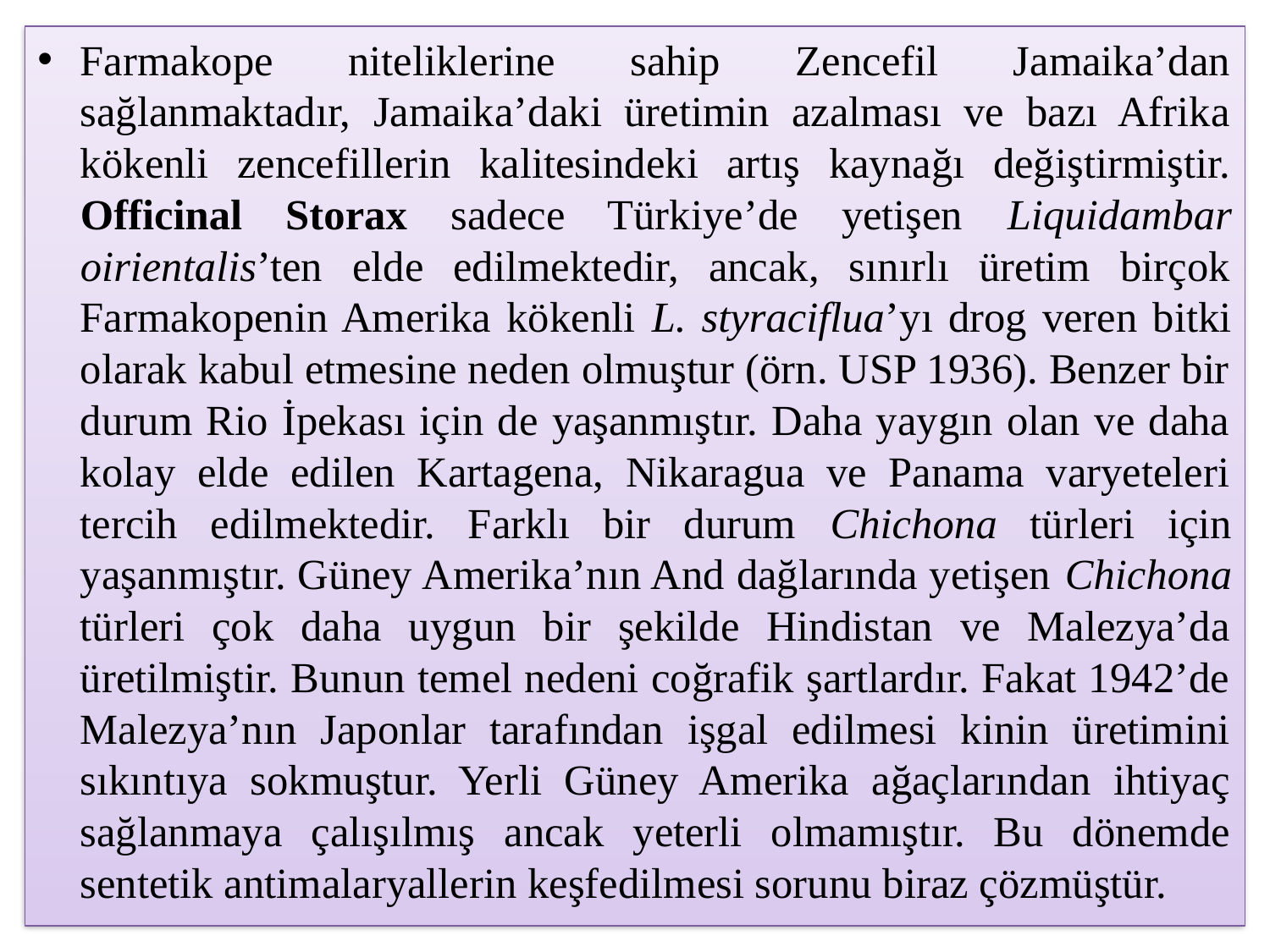

# Farmakope niteliklerine sahip Zencefil Jamaika’dan sağlanmaktadır, Jamaika’daki üretimin azalması ve bazı Afrika kökenli zencefillerin kalitesindeki artış kaynağı değiştirmiştir. Officinal Storax sadece Türkiye’de yetişen Liquidambar oirientalis’ten elde edilmektedir, ancak, sınırlı üretim birçok Farmakopenin Amerika kökenli L. styraciflua’yı drog veren bitki olarak kabul etmesine neden olmuştur (örn. USP 1936). Benzer bir durum Rio İpekası için de yaşanmıştır. Daha yaygın olan ve daha kolay elde edilen Kartagena, Nikaragua ve Panama varyeteleri tercih edilmektedir. Farklı bir durum Chichona türleri için yaşanmıştır. Güney Amerika’nın And dağlarında yetişen Chichona türleri çok daha uygun bir şekilde Hindistan ve Malezya’da üretilmiştir. Bunun temel nedeni coğrafik şartlardır. Fakat 1942’de Malezya’nın Japonlar tarafından işgal edilmesi kinin üretimini sıkıntıya sokmuştur. Yerli Güney Amerika ağaçlarından ihtiyaç sağlanmaya çalışılmış ancak yeterli olmamıştır. Bu dönemde sentetik antimalaryallerin keşfedilmesi sorunu biraz çözmüştür.